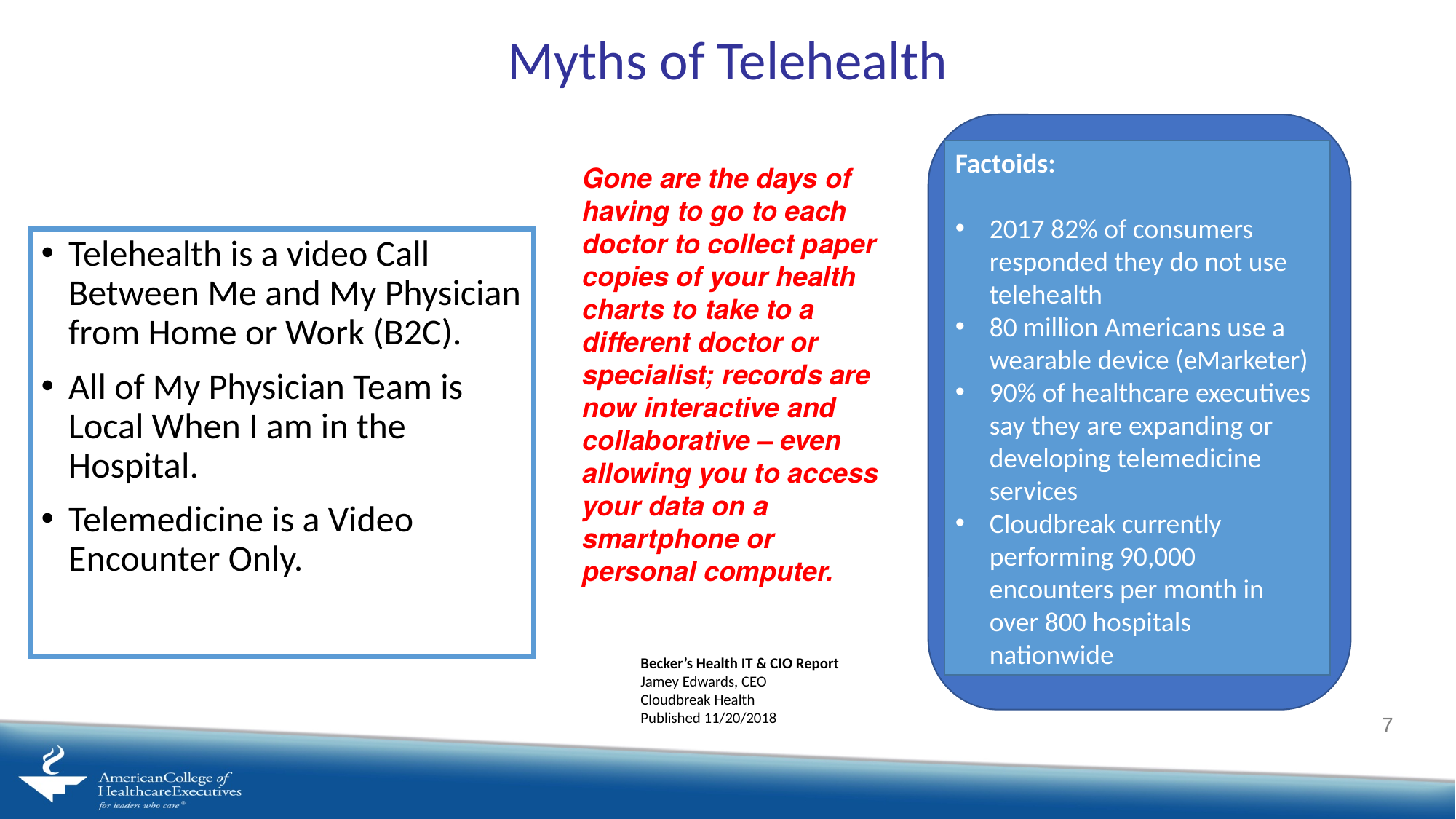

# Myths of Telehealth

Factoids:

2017 82% of consumers responded they do not use telehealth
80 million Americans use a wearable device (eMarketer)
90% of healthcare executives say they are expanding or developing telemedicine services
Cloudbreak currently performing 90,000 encounters per month in over 800 hospitals nationwide
Gone are the days of having to go to each doctor to collect paper copies of your health charts to take to a different doctor or specialist; records are now interactive and collaborative – even allowing you to access your data on a smartphone or personal computer.
Telehealth is a video Call Between Me and My Physician from Home or Work (B2C).
All of My Physician Team is Local When I am in the Hospital.
Telemedicine is a Video Encounter Only.

Becker’s Health IT & CIO Report
Jamey Edwards, CEO
Cloudbreak Health
Published 11/20/2018
7